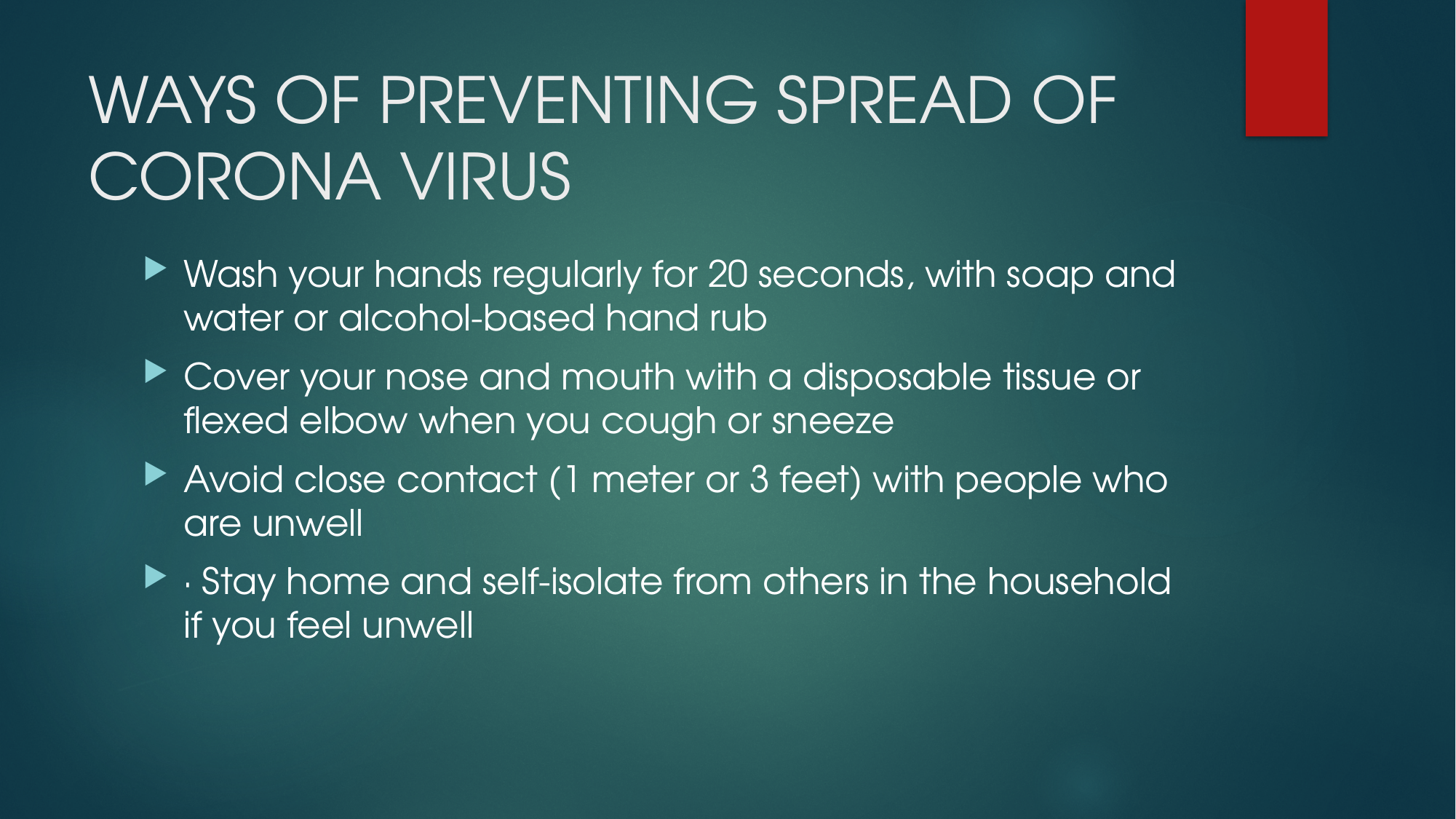

# WAYS OF PREVENTING SPREAD OF CORONA VIRUS
Wash your hands regularly for 20 seconds, with soap and water or alcohol-based hand rub
Cover your nose and mouth with a disposable tissue or flexed elbow when you cough or sneeze
Avoid close contact (1 meter or 3 feet) with people who are unwell
· Stay home and self-isolate from others in the household if you feel unwell